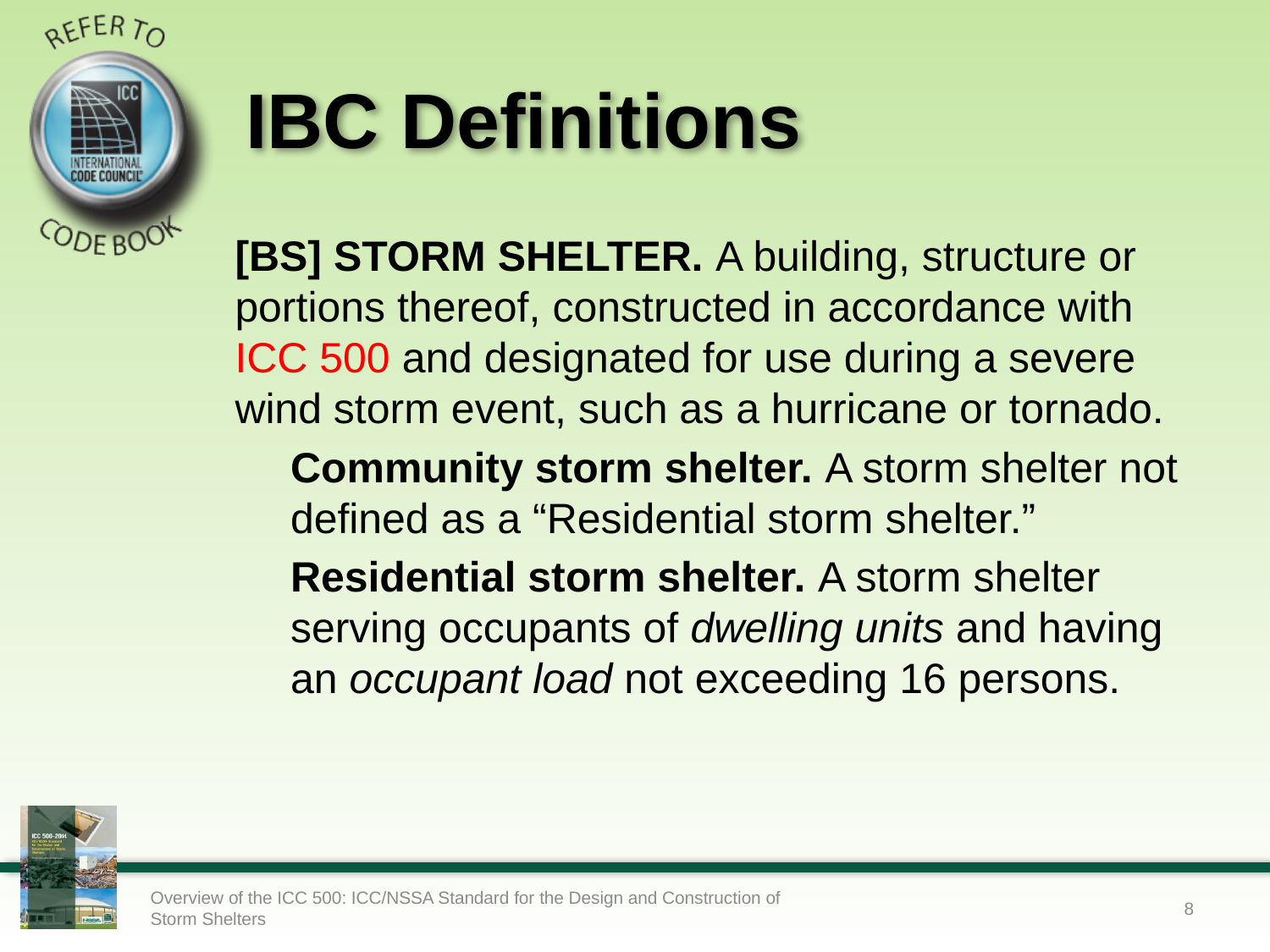

# IBC Definitions
[BS] STORM SHELTER. A building, structure or portions thereof, constructed in accordance with ICC 500 and designated for use during a severe wind storm event, such as a hurricane or tornado.
Community storm shelter. A storm shelter not defined as a “Residential storm shelter.”
Residential storm shelter. A storm shelter serving occupants of dwelling units and having an occupant load not exceeding 16 persons.

Overview of the ICC 500: ICC/NSSA Standard for the Design and Construction of Storm Shelters
8